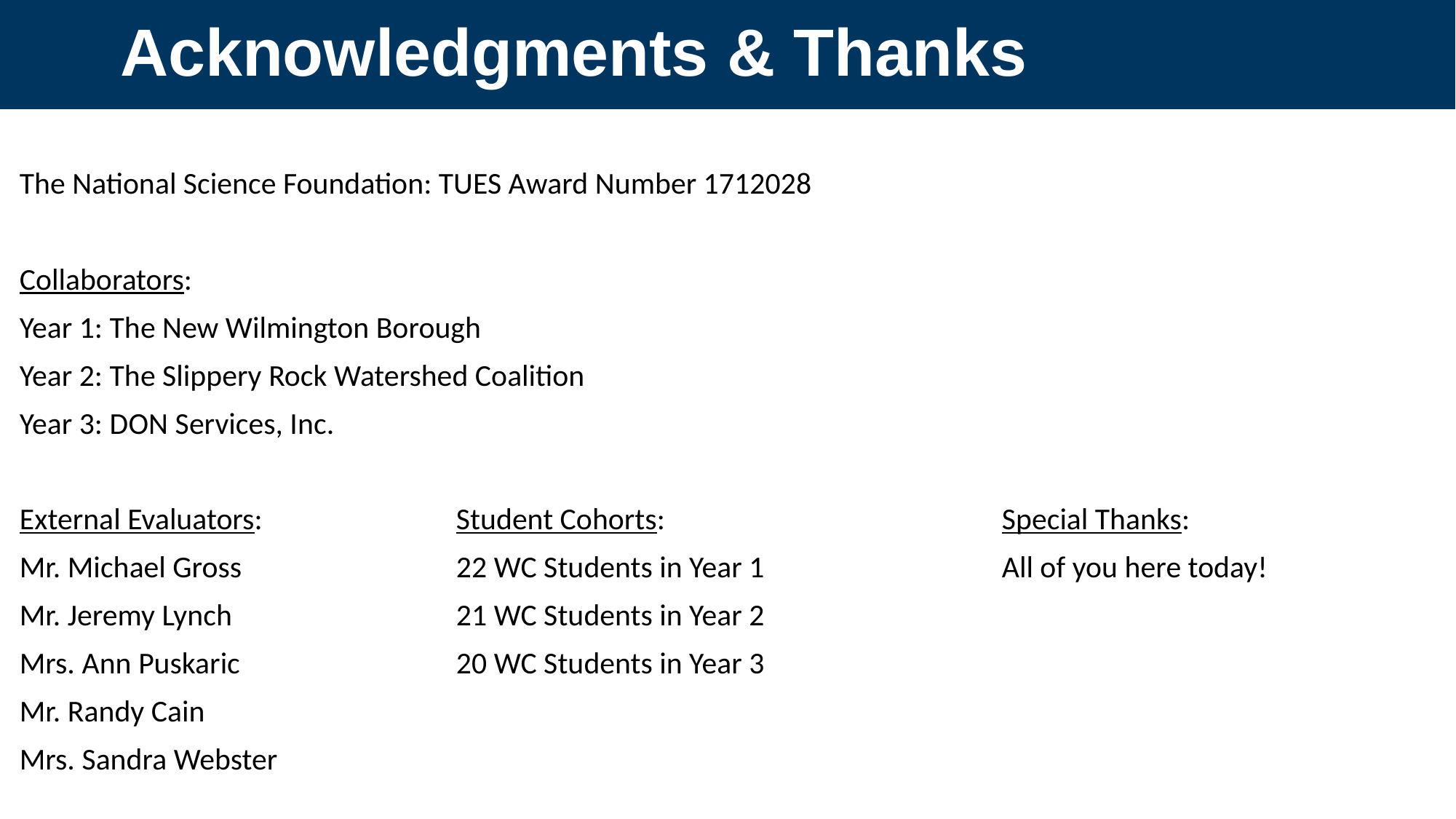

# Acknowledgments & Thanks

The National Science Foundation: TUES Award Number 1712028

Collaborators:
Year 1: The New Wilmington Borough
Year 2: The Slippery Rock Watershed Coalition
Year 3: DON Services, Inc.

External Evaluators:		Student Cohorts:				Special Thanks:
Mr. Michael Gross		22 WC Students in Year 1			All of you here today!
Mr. Jeremy Lynch			21 WC Students in Year 2
Mrs. Ann Puskaric		20 WC Students in Year 3
Mr. Randy Cain
Mrs. Sandra Webster